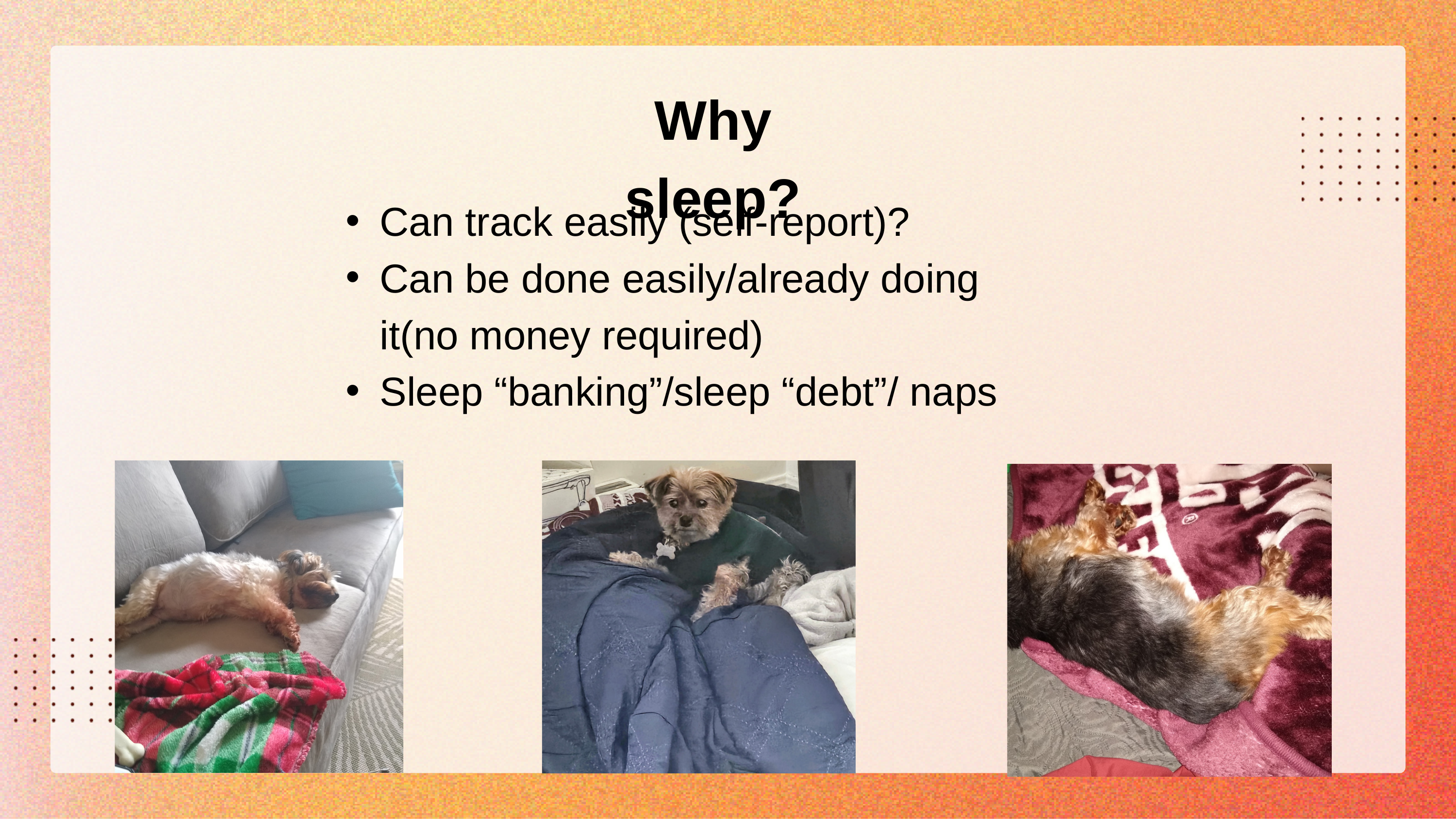

Why sleep?

Can track easily (self-report)?
Can be done easily/already doing it(no money required)
Sleep “banking”/sleep “debt”/ naps